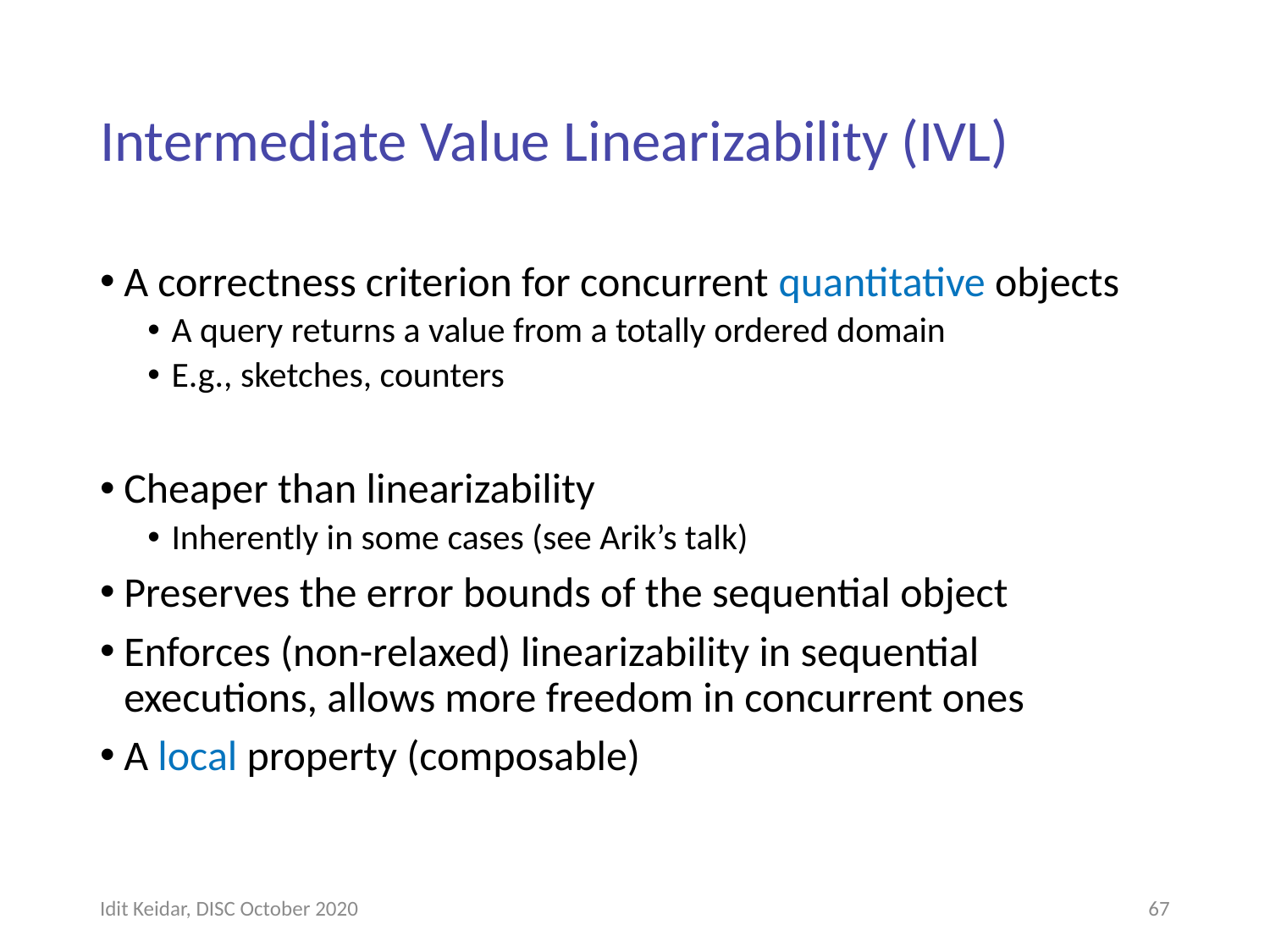

# Intermediate Value Linearizability (IVL)
A correctness criterion for concurrent quantitative objects
A query returns a value from a totally ordered domain
E.g., sketches, counters

Cheaper than linearizability
Inherently in some cases (see Arik’s talk)
Preserves the error bounds of the sequential object
Enforces (non-relaxed) linearizability in sequential executions, allows more freedom in concurrent ones
A local property (composable)
Idit Keidar, DISC October 2020
67